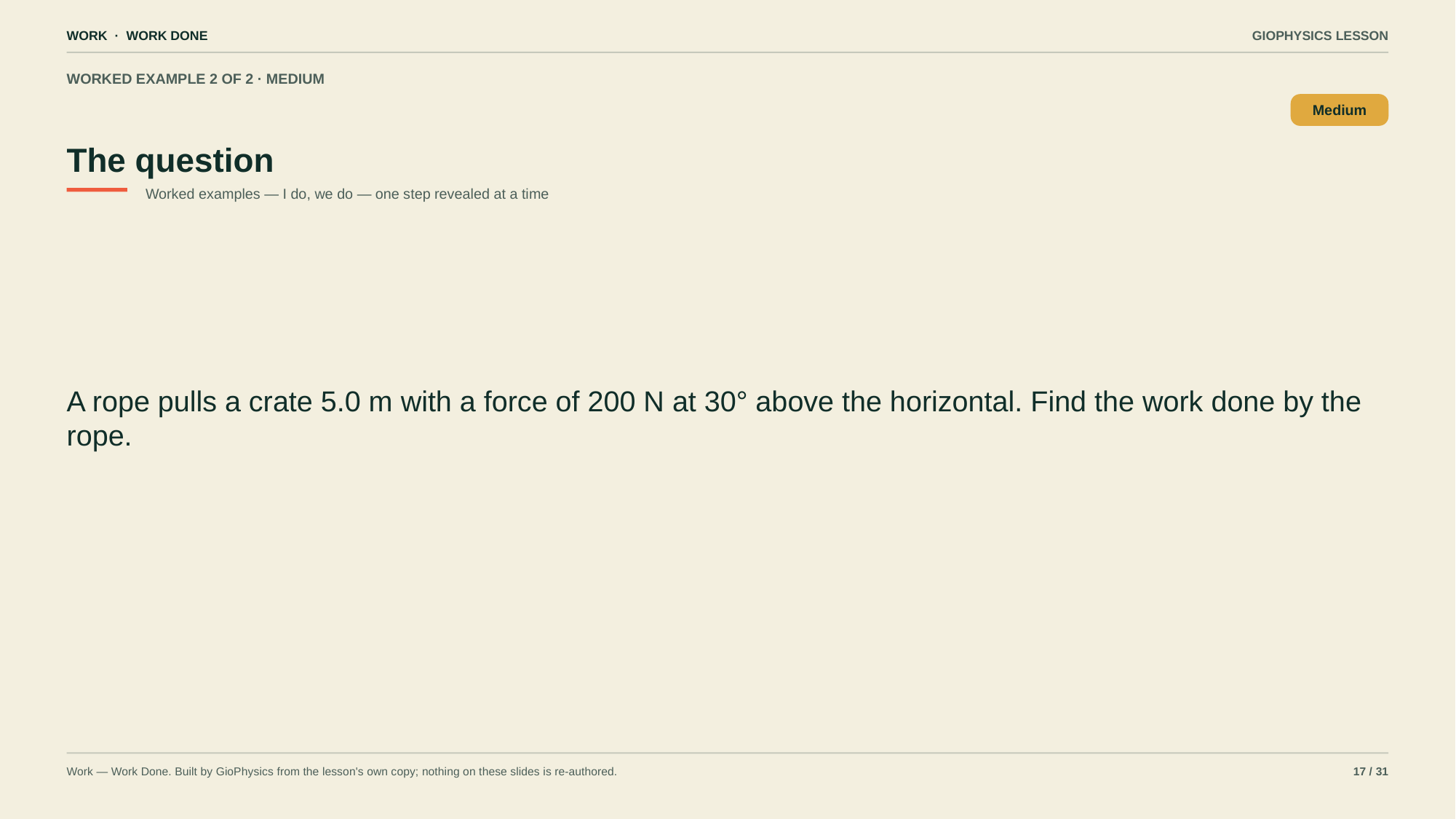

WORK  ·  WORK DONE
GIOPHYSICS LESSON

WORKED EXAMPLE 2 OF 2 · MEDIUM
The question

Medium
Worked examples — I do, we do — one step revealed at a time

A rope pulls a crate 5.0 m with a force of 200 N at 30° above the horizontal. Find the work done by the rope.

Work — Work Done. Built by GioPhysics from the lesson's own copy; nothing on these slides is re-authored.
17 / 31